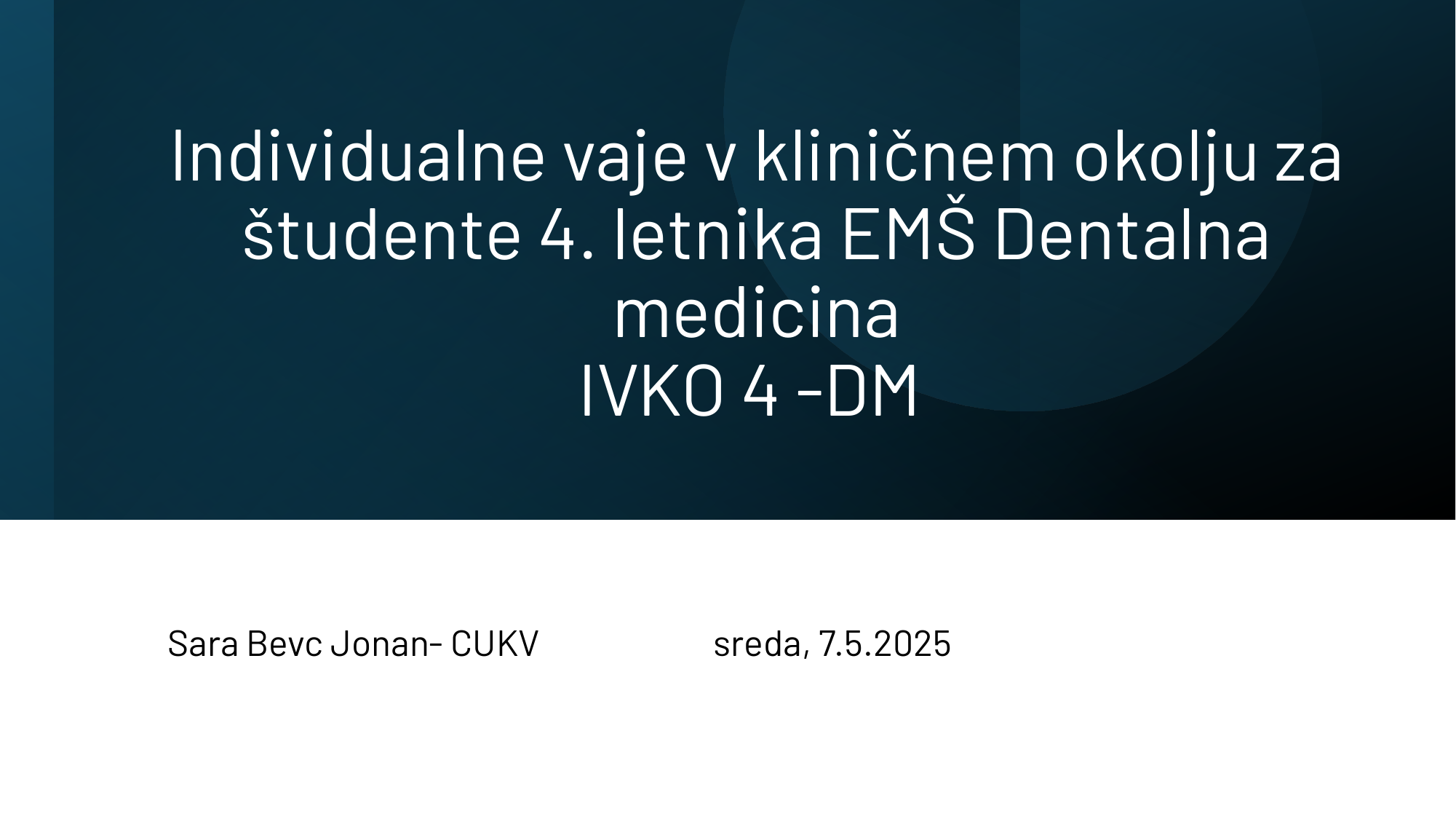

# Individualne vaje v kliničnem okolju za študente 4. letnika EMŠ Dentalna medicina IVKO 4 -DM
Sara Bevc Jonan- CUKV 		sreda, 7.5.2025